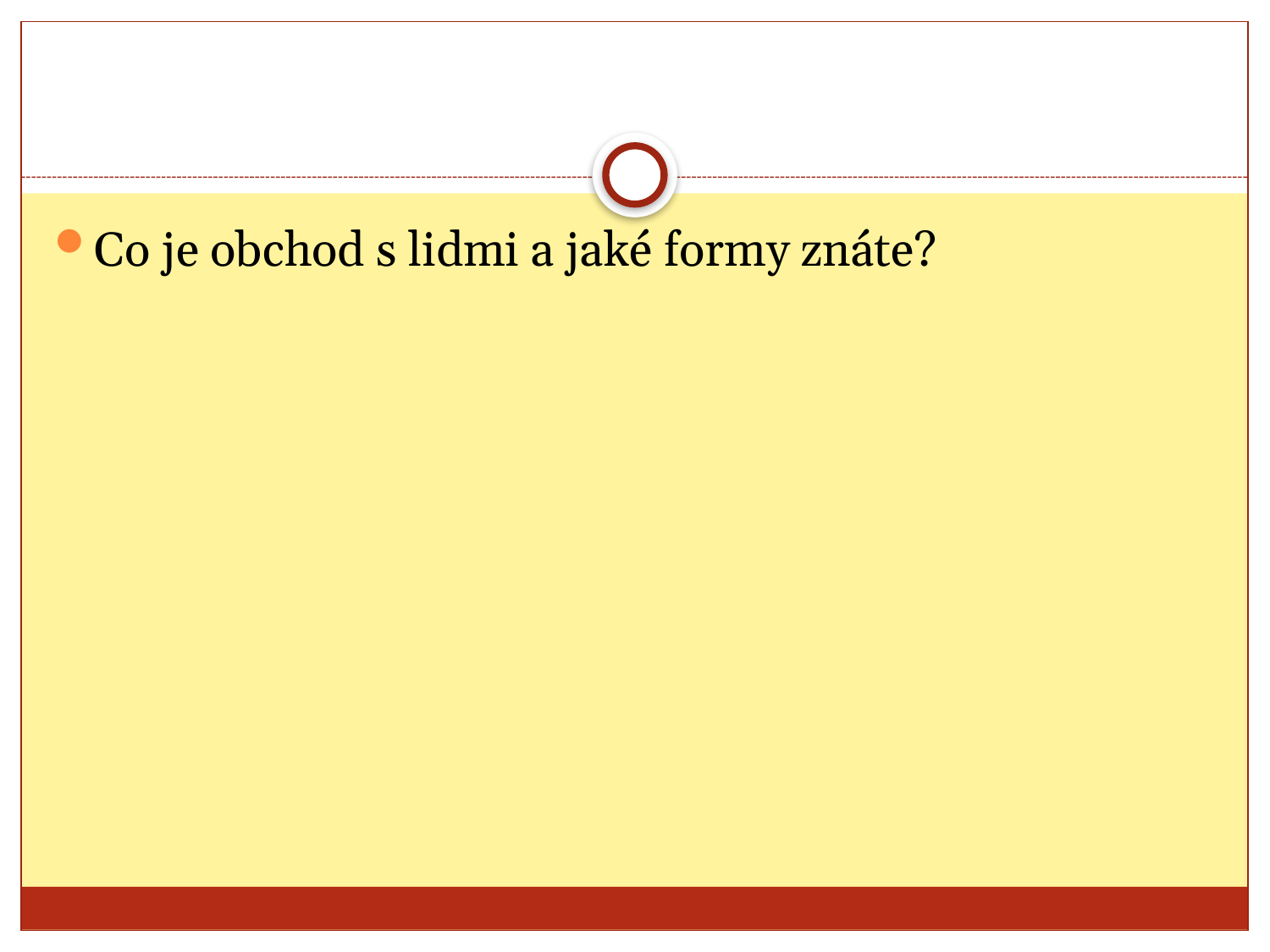

#
Co je obchod s lidmi a jaké formy znáte?